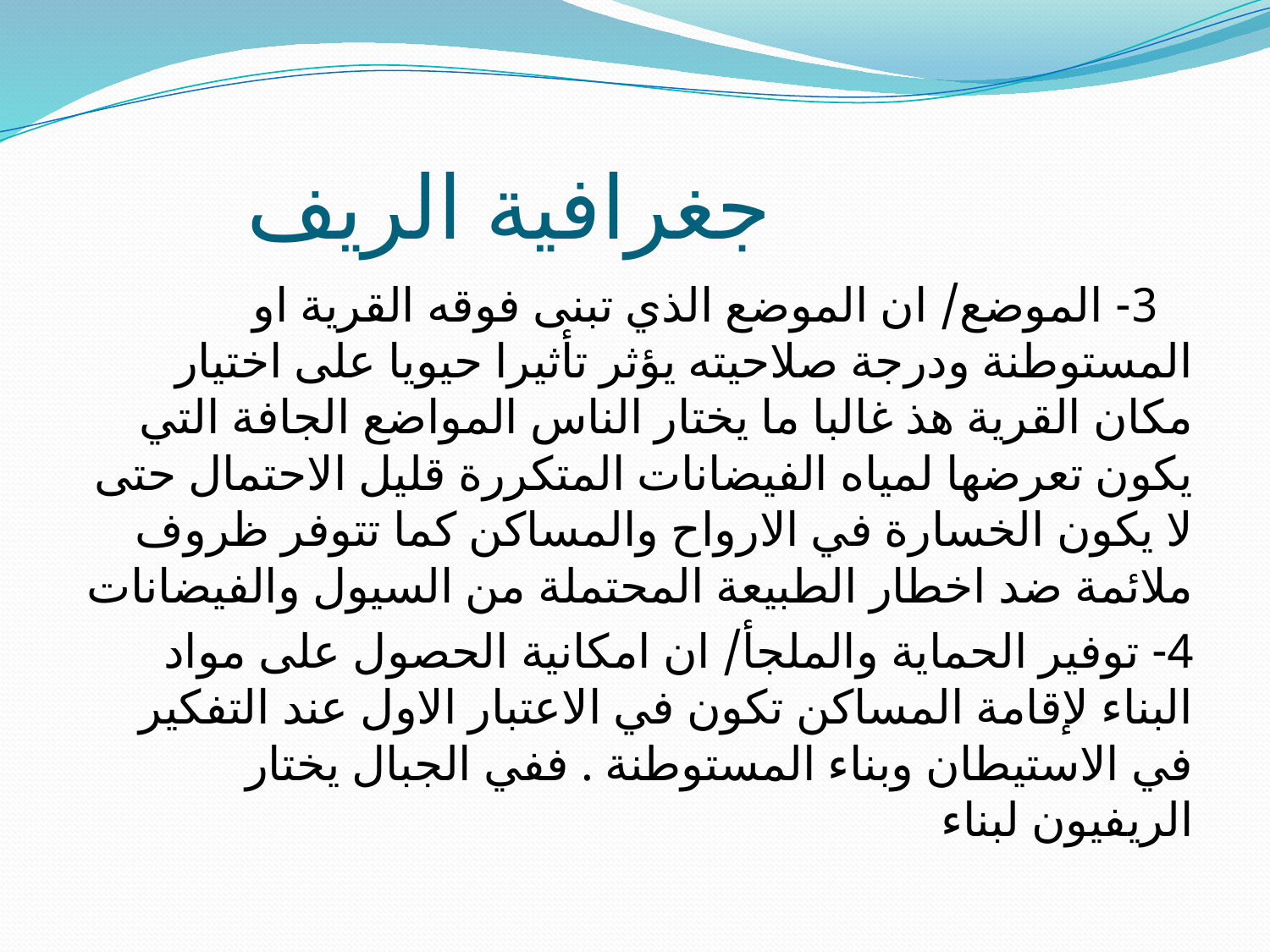

# جغرافية الريف
   3- الموضع/ ان الموضع الذي تبنى فوقه القرية او المستوطنة ودرجة صلاحيته يؤثر تأثيرا حيويا على اختيار مكان القرية هذ غالبا ما يختار الناس المواضع الجافة التي يكون تعرضها لمياه الفيضانات المتكررة قليل الاحتمال حتى لا يكون الخسارة في الارواح والمساكن كما تتوفر ظروف ملائمة ضد اخطار الطبيعة المحتملة من السيول والفيضانات
4- توفير الحماية والملجأ/ ان امكانية الحصول على مواد البناء لإقامة المساكن تكون في الاعتبار الاول عند التفكير في الاستيطان وبناء المستوطنة . ففي الجبال يختار الريفيون لبناء